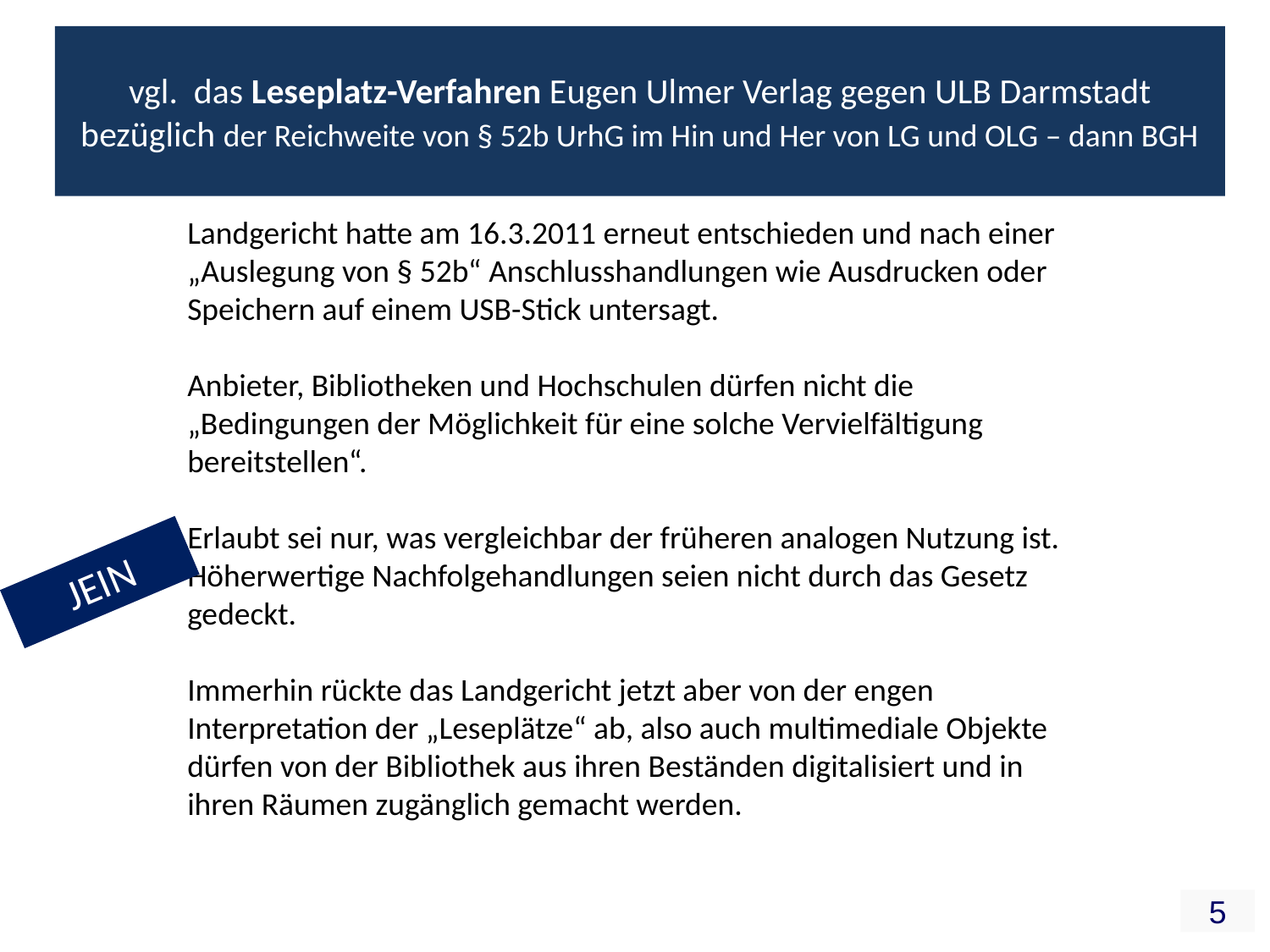

vgl.  das Leseplatz-Verfahren Eugen Ulmer Verlag gegen ULB Darmstadt bezüglich der Reichweite von § 52b UrhG im Hin und Her von LG und OLG – dann BGH
Landgericht hatte am 16.3.2011 erneut entschieden und nach einer „Auslegung von § 52b“ Anschlusshandlungen wie Ausdrucken oder Speichern auf einem USB-Stick untersagt.

Anbieter, Bibliotheken und Hochschulen dürfen nicht die „Bedingungen der Möglichkeit für eine solche Vervielfältigung bereitstellen“.

Erlaubt sei nur, was vergleichbar der früheren analogen Nutzung ist. Höherwertige Nachfolgehandlungen seien nicht durch das Gesetz gedeckt.

Immerhin rückte das Landgericht jetzt aber von der engen Interpretation der „Leseplätze“ ab, also auch multimediale Objekte dürfen von der Bibliothek aus ihren Beständen digitalisiert und in ihren Räumen zugänglich gemacht werden.
JEIN